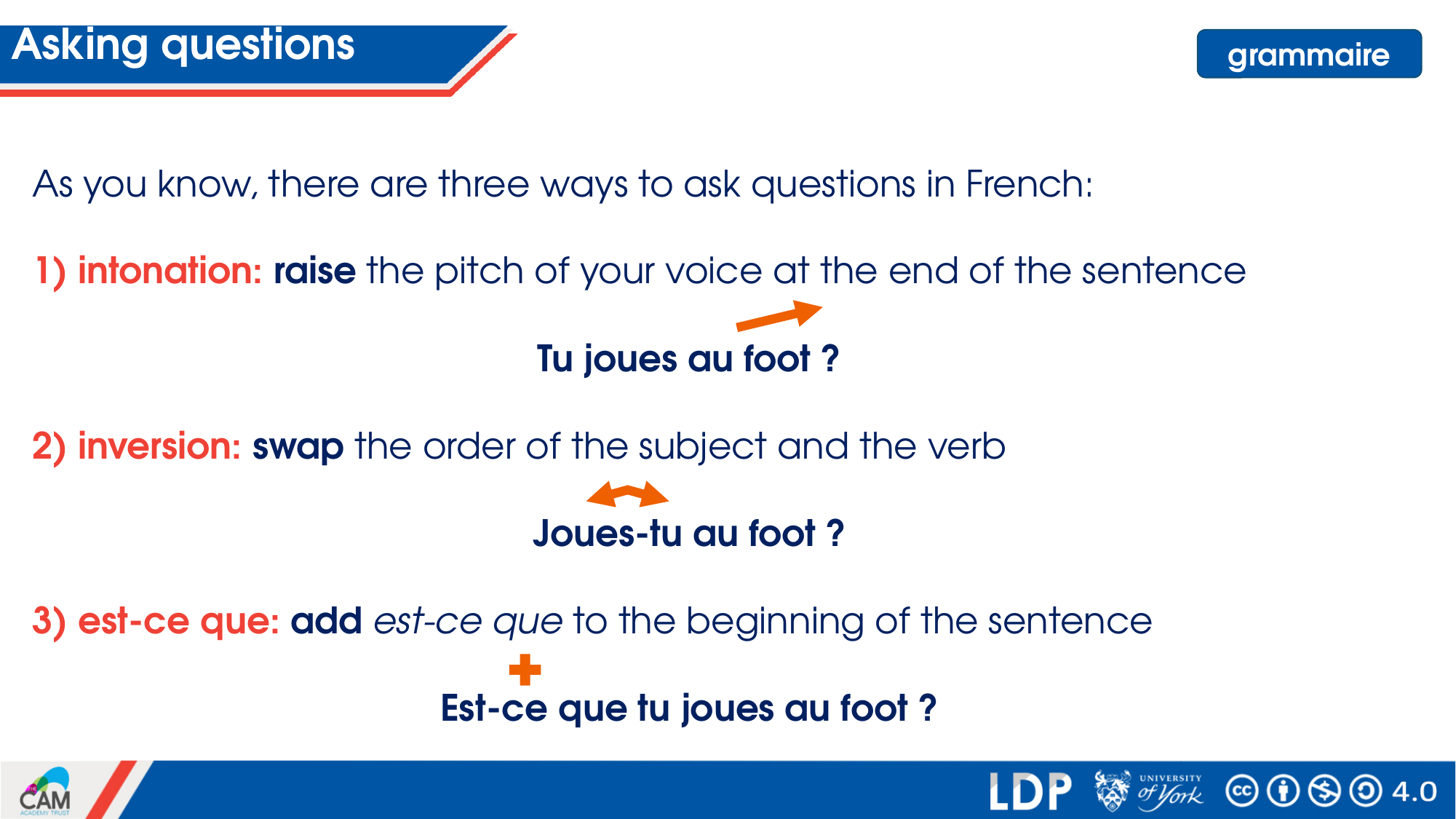

# Asking questions
grammaire
As you know, there are three ways to ask questions in French:

1) intonation: raise the pitch of your voice at the end of the sentence

Tu joues au foot ?

2) inversion: swap the order of the subject and the verb

Joues-tu au foot ?

3) est-ce que: add est-ce que to the beginning of the sentence

Est-ce que tu joues au foot ?